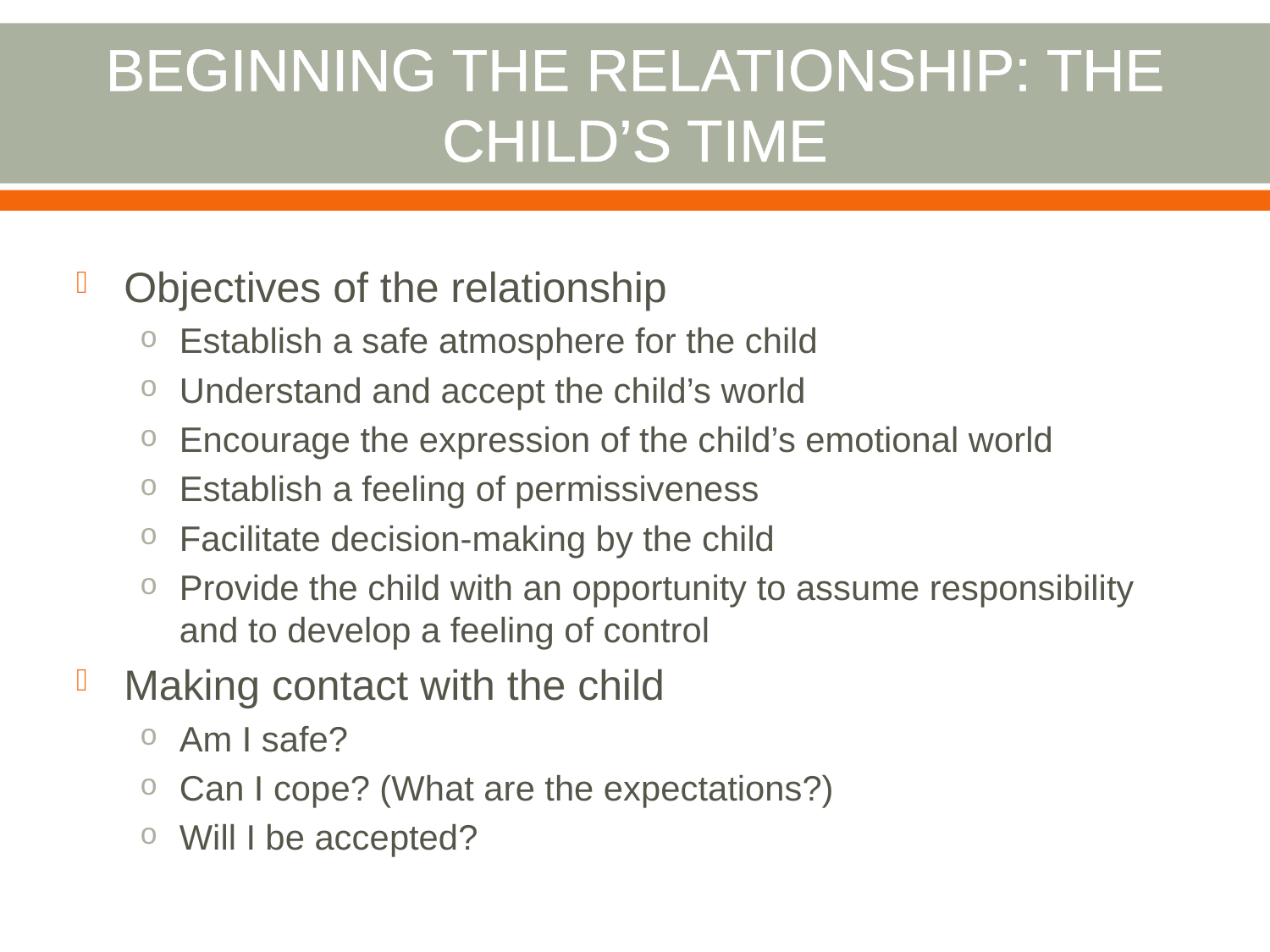

# Beginning the Relationship: The Child’s Time
Objectives of the relationship
Establish a safe atmosphere for the child
Understand and accept the child’s world
Encourage the expression of the child’s emotional world
Establish a feeling of permissiveness
Facilitate decision-making by the child
Provide the child with an opportunity to assume responsibility and to develop a feeling of control
Making contact with the child
Am I safe?
Can I cope? (What are the expectations?)
Will I be accepted?